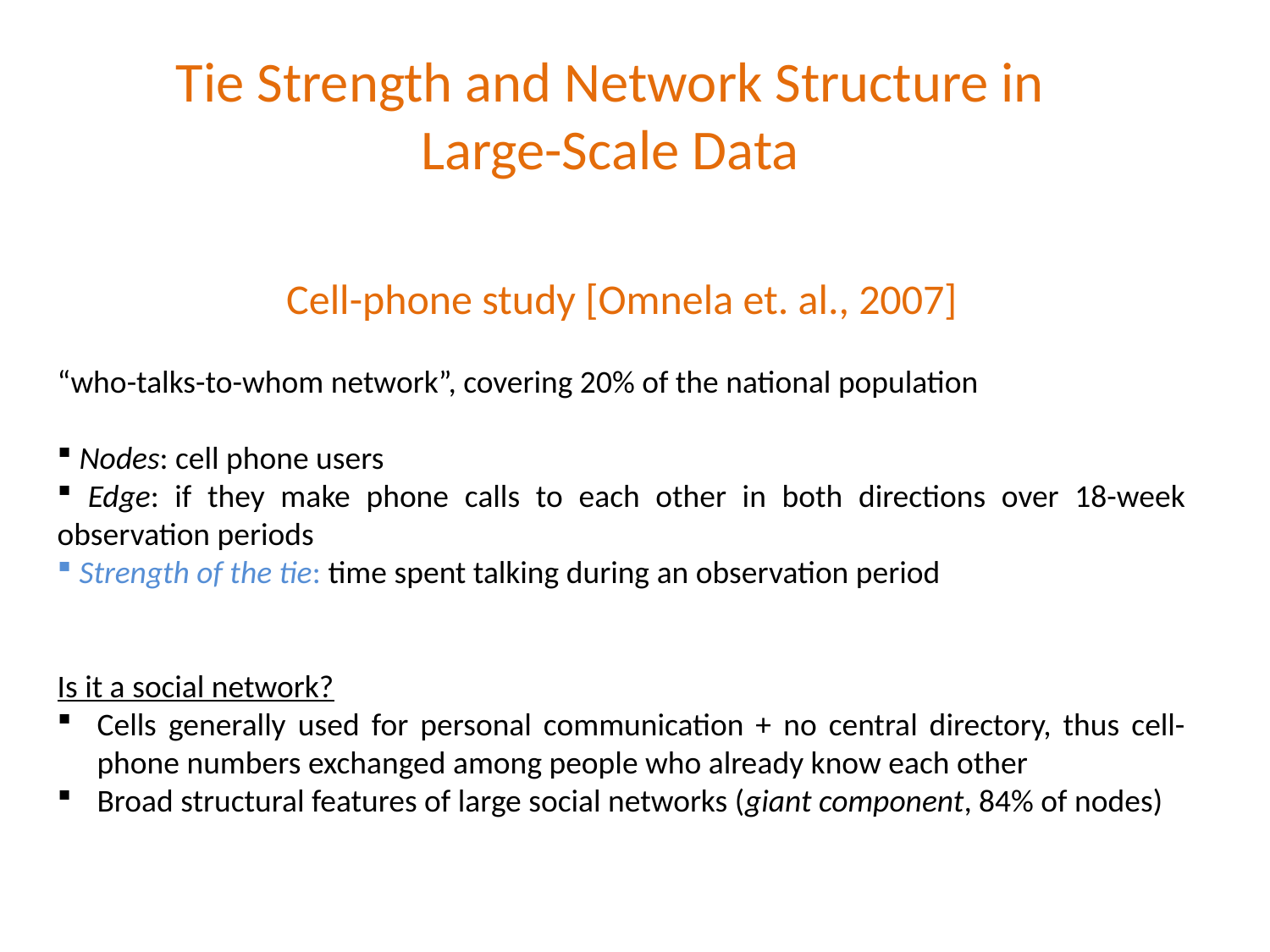

Tie Strength and Network Structure in Large-Scale Data
Cell-phone study [Omnela et. al., 2007]

“who-talks-to-whom network”, covering 20% of the national population

 Nodes: cell phone users
 Edge: if they make phone calls to each other in both directions over 18-week observation periods
 Strength of the tie: time spent talking during an observation period

Is it a social network?
Cells generally used for personal communication + no central directory, thus cell-phone numbers exchanged among people who already know each other
Broad structural features of large social networks (giant component, 84% of nodes)